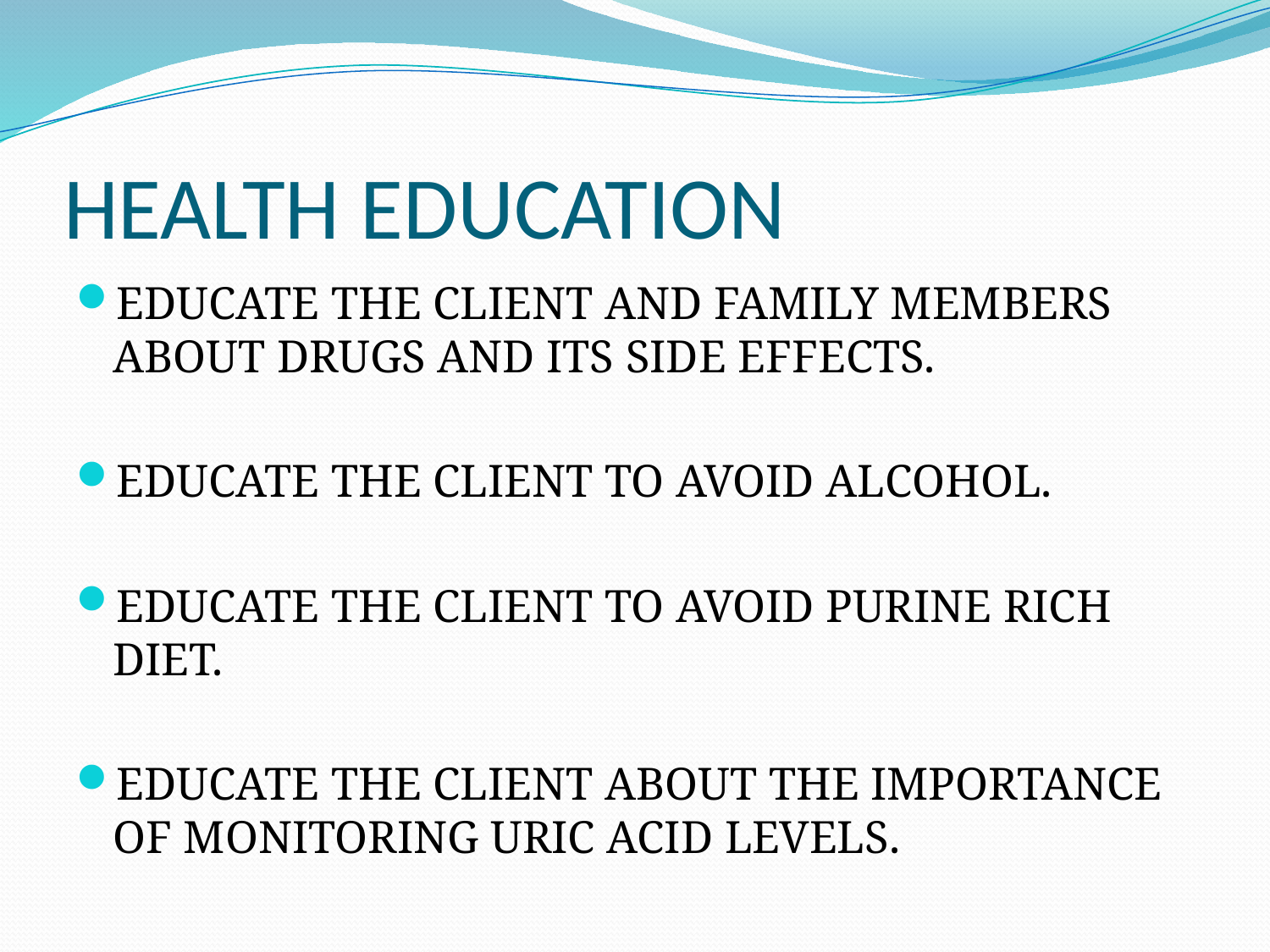

# HEALTH EDUCATION
EDUCATE THE CLIENT AND FAMILY MEMBERS ABOUT DRUGS AND ITS SIDE EFFECTS.

EDUCATE THE CLIENT TO AVOID ALCOHOL.

EDUCATE THE CLIENT TO AVOID PURINE RICH DIET.

EDUCATE THE CLIENT ABOUT THE IMPORTANCE OF MONITORING URIC ACID LEVELS.